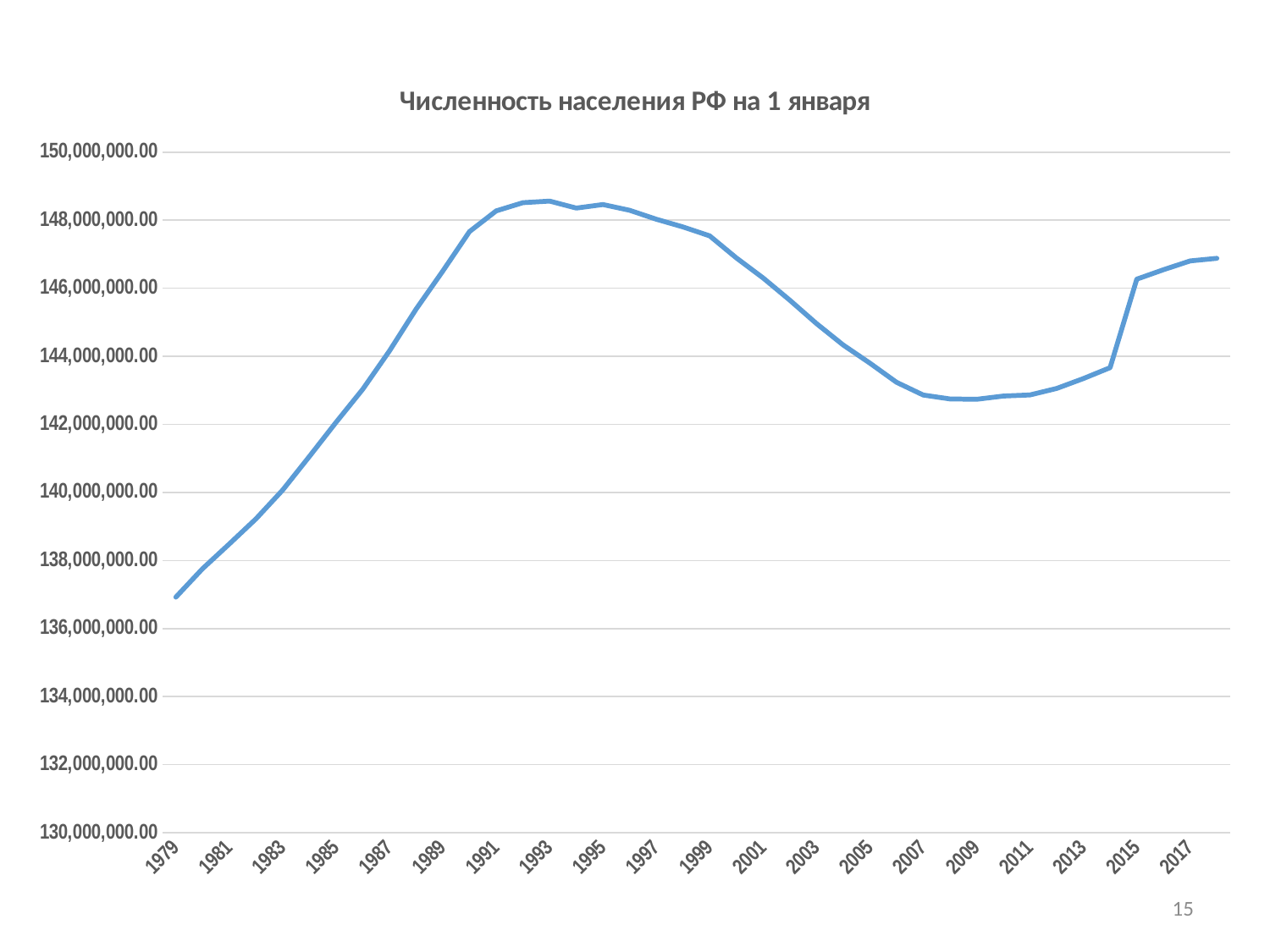

### Chart: Численность населения РФ на 1 января

| Category | Численность населения на 1 января |
|---|---|
| 1979 | 136922000.0 |
| 1980 | 137758000.0 |
| 1981 | 138483000.0 |
| 1982 | 139221000.0 |
| 1983 | 140067000.0 |
| 1984 | 141056000.0 |
| 1985 | 142061000.0 |
| 1986 | 143033000.0 |
| 1987 | 144156000.0 |
| 1988 | 145386000.0 |
| 1989 | 146505000.0 |
| 1990 | 147665081.0 |
| 1991 | 148273746.0 |
| 1992 | 148514692.0 |
| 1993 | 148561694.0 |
| 1994 | 148355867.0 |
| 1995 | 148459937.0 |
| 1996 | 148291638.0 |
| 1997 | 148028613.0 |
| 1998 | 147802133.0 |
| 1999 | 147539426.0 |
| 2000 | 146890128.0 |
| 2001 | 146303611.0 |
| 2002 | 145649334.0 |
| 2003 | 144963650.0 |
| 2004 | 144333586.0 |
| 2005 | 143801046.0 |
| 2006 | 143236582.0 |
| 2007 | 142862692.0 |
| 2008 | 142747535.0 |
| 2009 | 142737196.0 |
| 2010 | 142833502.0 |
| 2011 | 142865433.0 |
| 2012 | 143056383.0 |
| 2013 | 143347059.0 |
| 2014 | 143666931.0 |
| 2015 | 146267288.0 |
| 2016 | 146544710.0 |
| 2017 | 146804372.0 |
| 2018 | 146880432.0 |
15